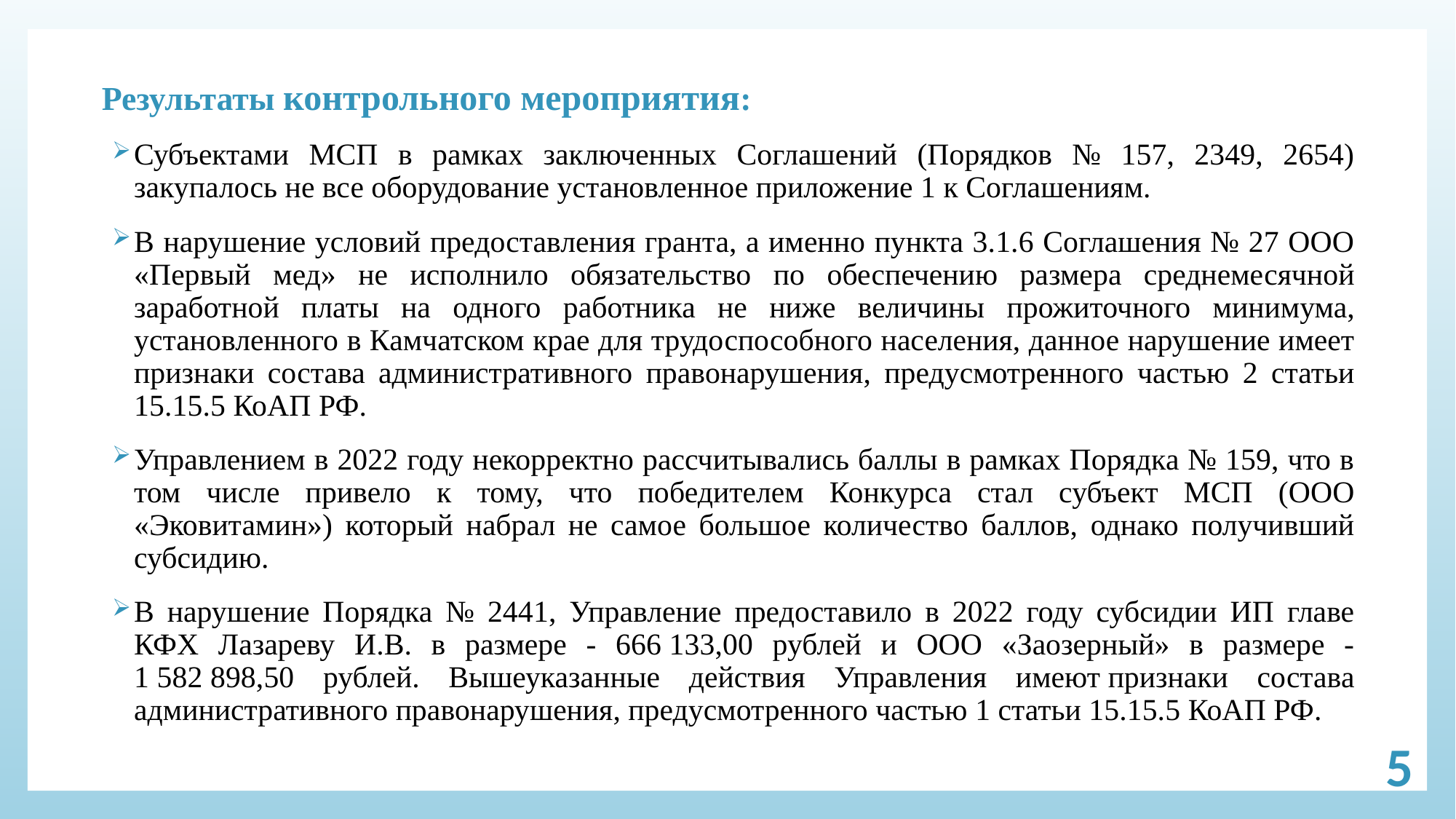

# Результаты контрольного мероприятия:
Субъектами МСП в рамках заключенных Соглашений (Порядков № 157, 2349, 2654) закупалось не все оборудование установленное приложение 1 к Соглашениям.
В нарушение условий предоставления гранта, а именно пункта 3.1.6 Соглашения № 27 ООО «Первый мед» не исполнило обязательство по обеспечению размера среднемесячной заработной платы на одного работника не ниже величины прожиточного минимума, установленного в Камчатском крае для трудоспособного населения, данное нарушение имеет признаки состава административного правонарушения, предусмотренного частью 2 статьи 15.15.5 КоАП РФ.
Управлением в 2022 году некорректно рассчитывались баллы в рамках Порядка № 159, что в том числе привело к тому, что победителем Конкурса стал субъект МСП (ООО «Эковитамин») который набрал не самое большое количество баллов, однако получивший субсидию.
В нарушение Порядка № 2441, Управление предоставило в 2022 году субсидии ИП главе КФХ Лазареву И.В. в размере - 666 133,00 рублей и ООО «Заозерный» в размере - 1 582 898,50 рублей. Вышеуказанные действия Управления имеют признаки состава административного правонарушения, предусмотренного частью 1 статьи 15.15.5 КоАП РФ.

5